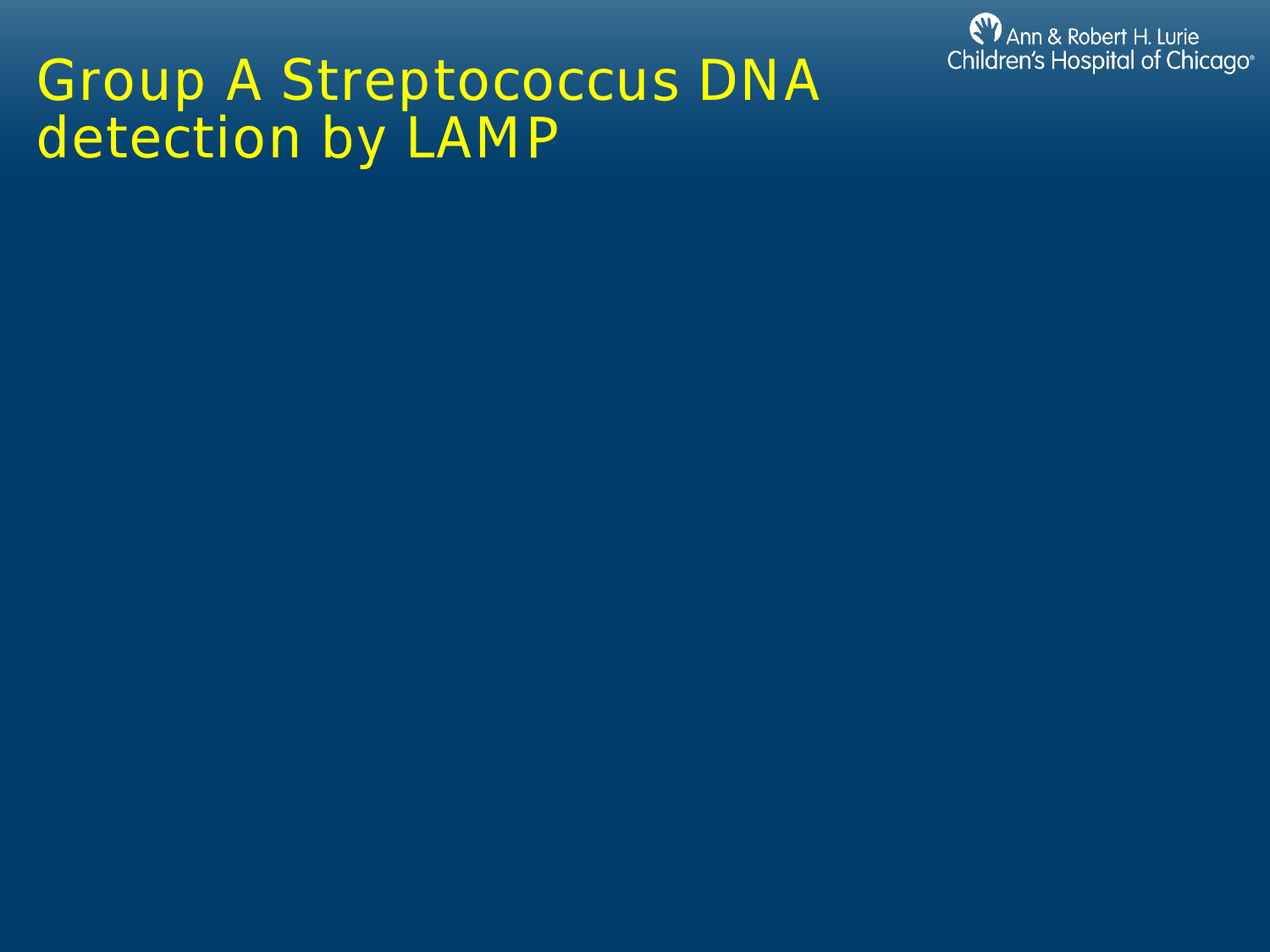

# Group A Streptococcus DNA detection by LAMP